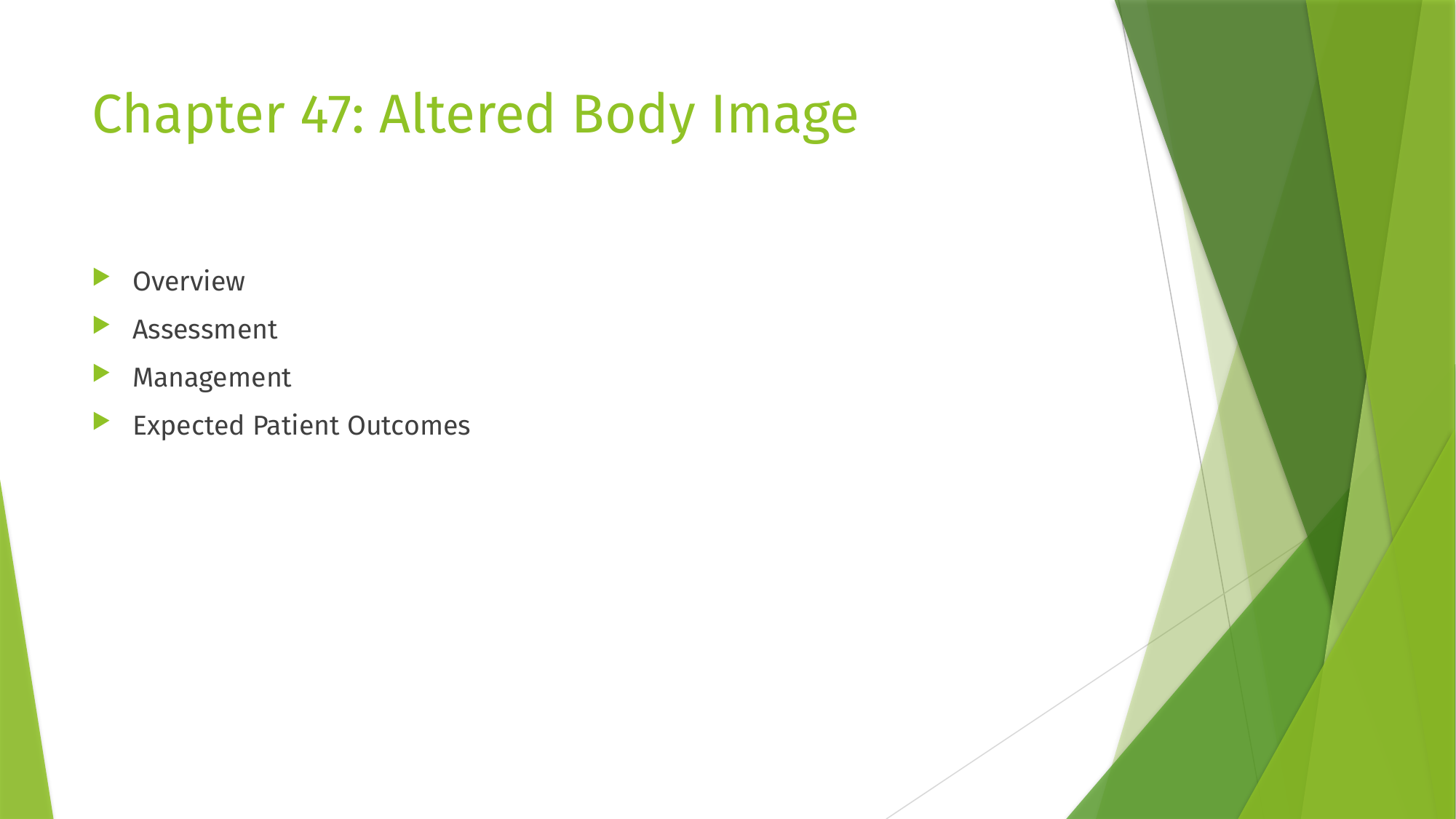

# Chapter 47: Altered Body Image
Overview
Assessment
Management
Expected Patient Outcomes